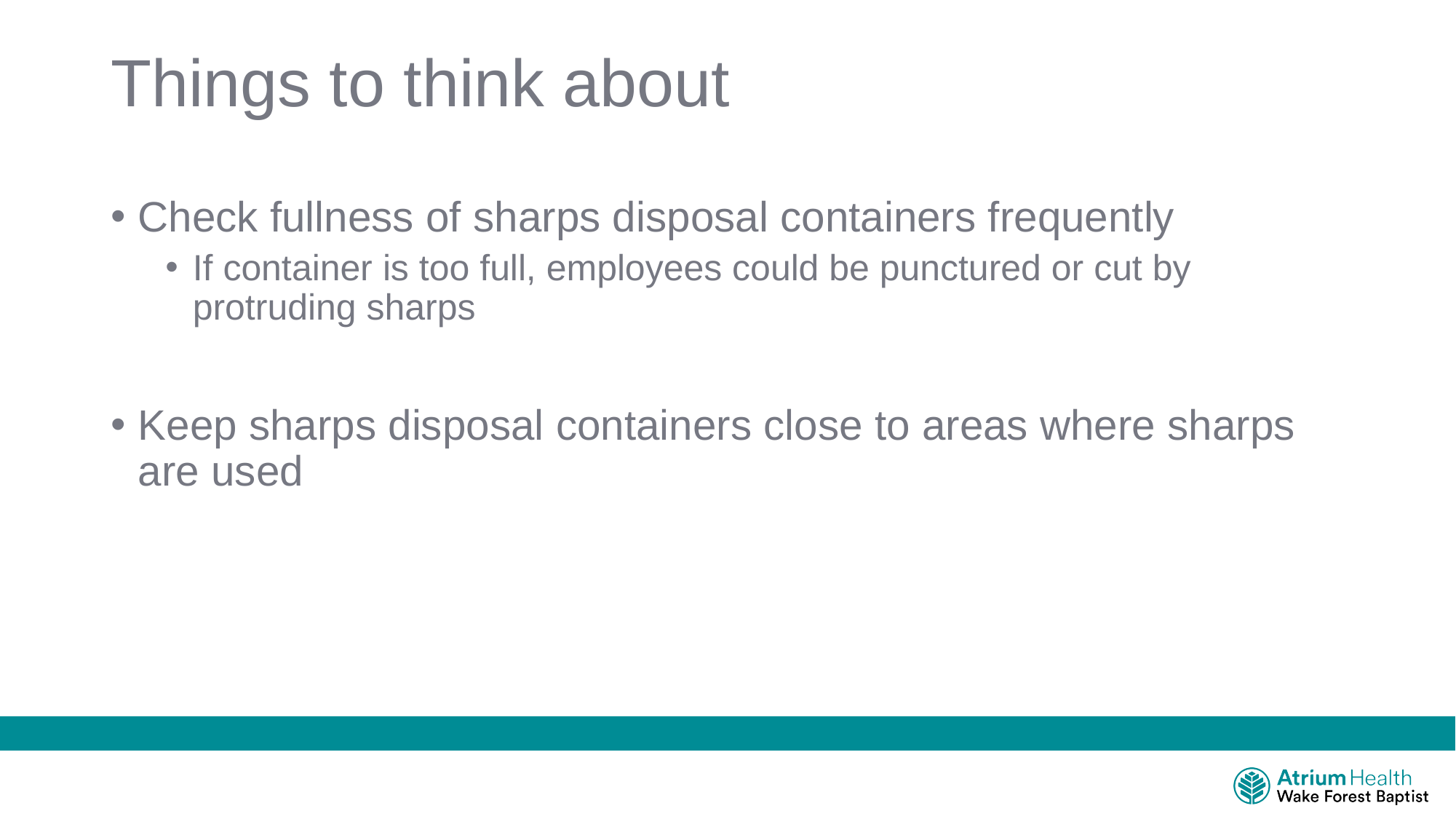

# Things to think about
Check fullness of sharps disposal containers frequently
If container is too full, employees could be punctured or cut by protruding sharps

Keep sharps disposal containers close to areas where sharps are used